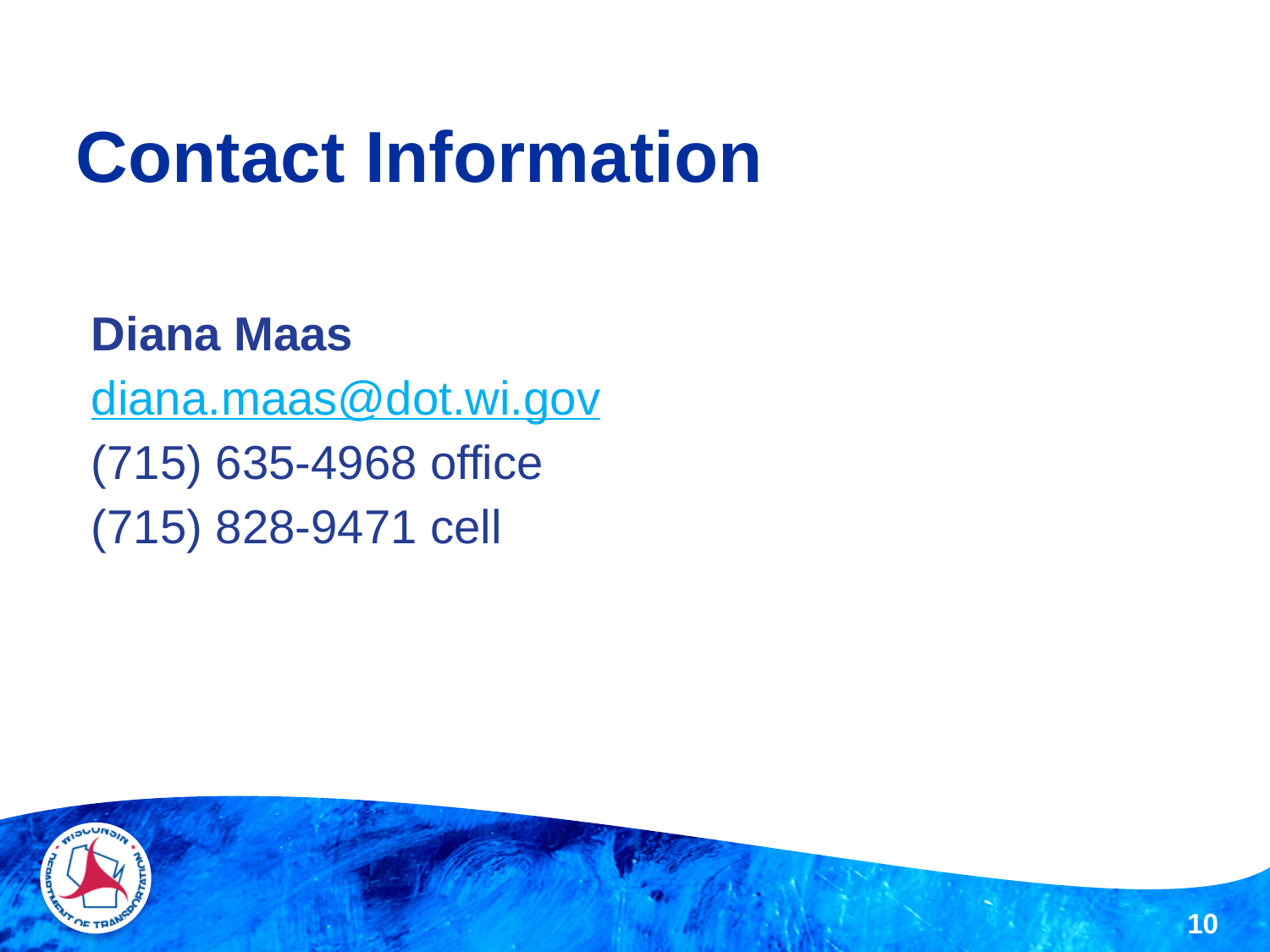

# Contact Information

Diana Maas
diana.maas@dot.wi.gov
(715) 635-4968 office
(715) 828-9471 cell

10